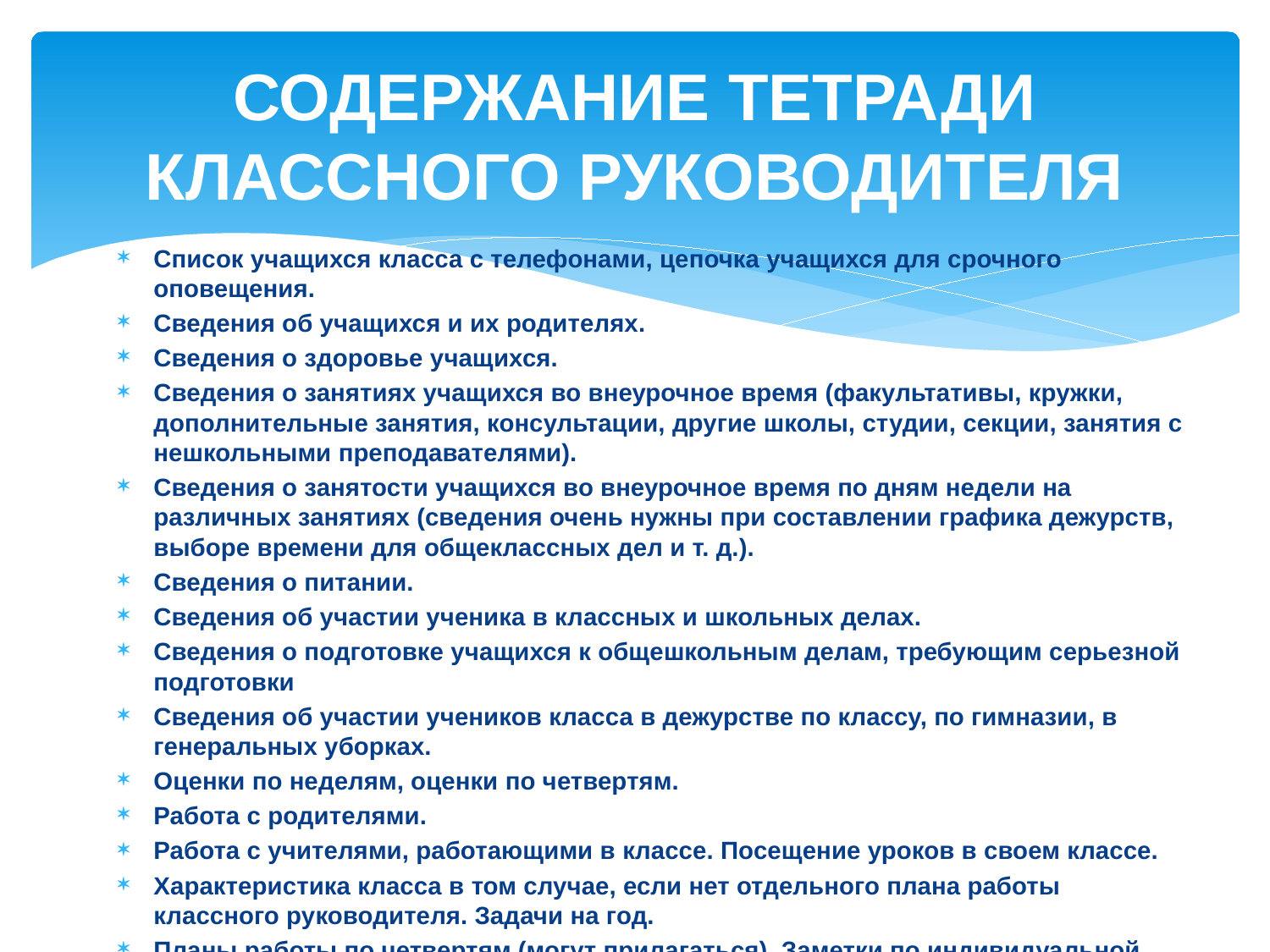

# СОДЕРЖАНИЕ ТЕТРАДИ КЛАССНОГО РУКОВОДИТЕЛЯ
Список учащихся класса с телефонами, цепочка учащихся для срочного оповещения.
Сведения об учащихся и их родителях.
Сведения о здоровье учащихся.
Сведения о занятиях учащихся во внеурочное время (факультативы, кружки, дополнительные занятия, консультации, другие школы, студии, секции, занятия с нешкольными преподавателями).
Сведения о занятости учащихся во внеурочное время по дням недели на различных занятиях (сведения очень нужны при составлении графика дежурств, выборе времени для общеклассных дел и т. д.).
Сведения о питании.
Сведения об участии ученика в классных и школьных делах.
Сведения о подготовке учащихся к общешкольным делам, требующим серьезной подготовки
Сведения об участии учеников класса в дежурстве по классу, по гимназии, в генеральных уборках.
Оценки по неделям, оценки по четвертям.
Работа с родителями.
Работа с учителями, работающими в классе. Посещение уроков в своем классе.
Характеристика класса в том случае, если нет отдельного плана работы классного руководителя. Задачи на год.
Планы работы по четвертям (могут прилагаться). Заметки по индивидуальной работе с учащимися. Рабочие записи.
Примечание. Ведение тетради произвольно и может варьироваться.